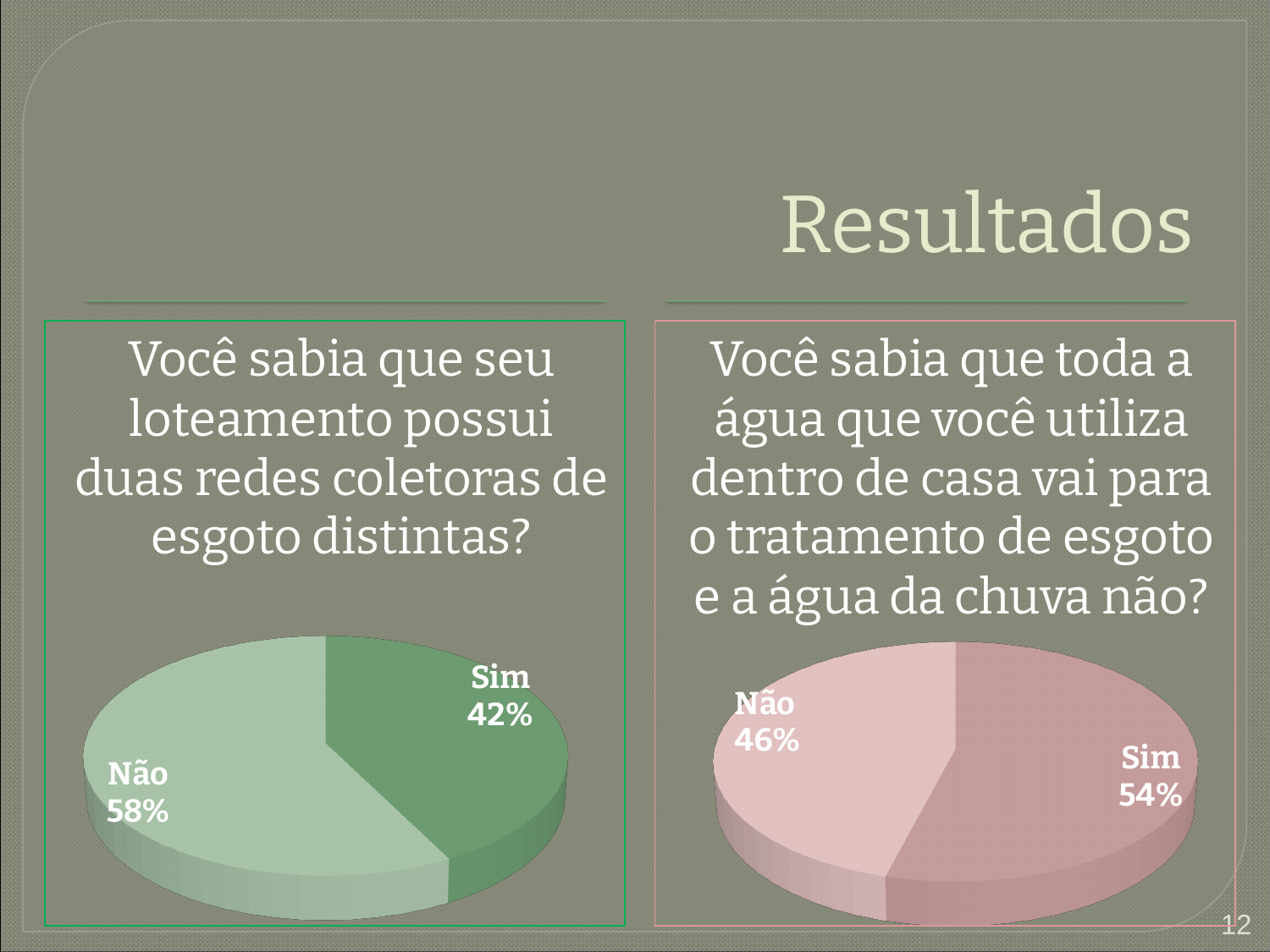

# Resultados
Você sabia que seu loteamento possui duas redes coletoras de esgoto distintas?

Você sabia que toda a água que você utiliza dentro de casa vai para o tratamento de esgoto e a água da chuva não?

[unsupported chart]

[unsupported chart]

12